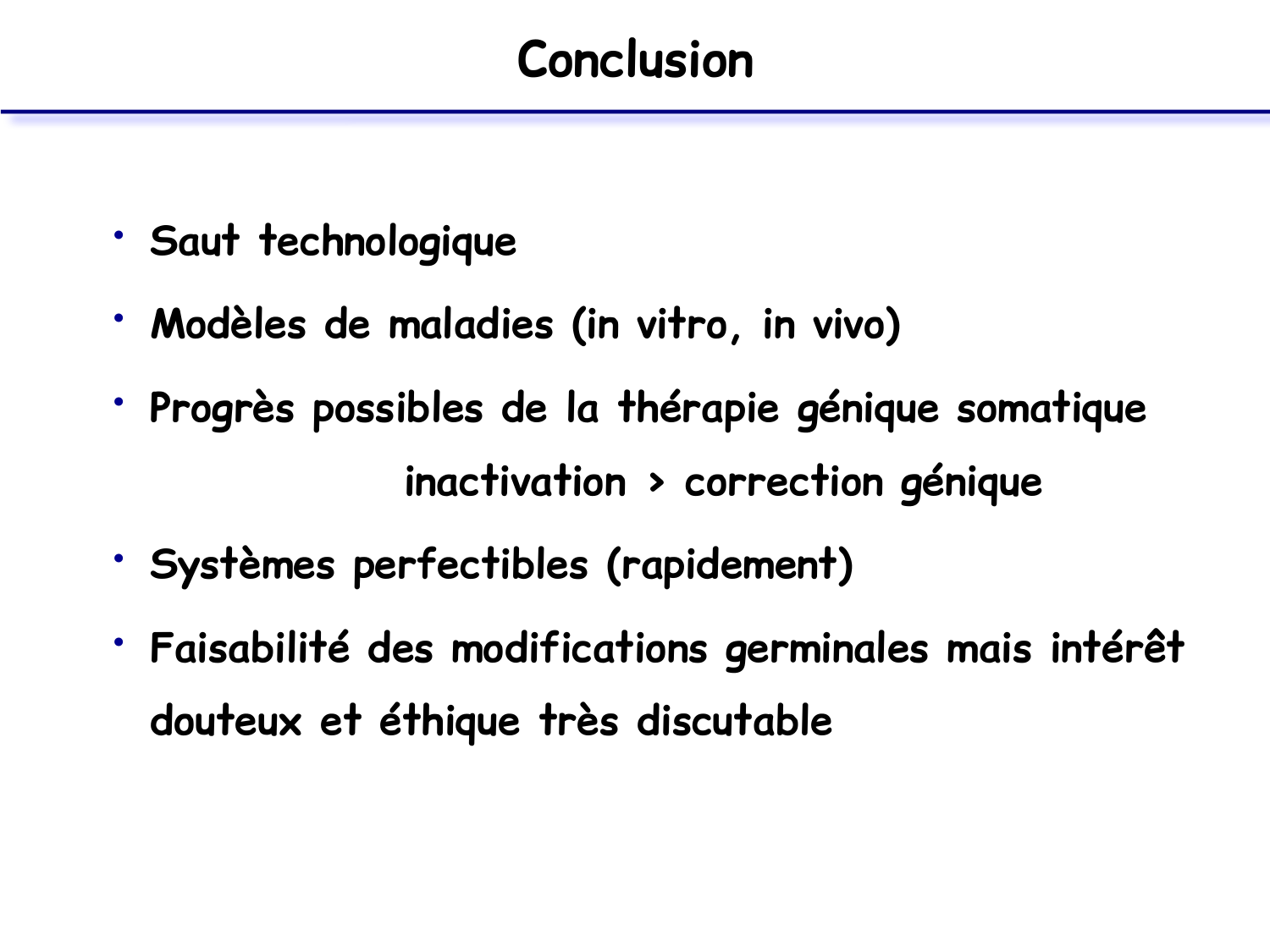

Conclusion

Saut technologique
Modèles de maladies (in vitro, in vivo)
Progrès possibles de la thérapie génique somatique
		inactivation > correction génique
Systèmes perfectibles (rapidement)
Faisabilité des modifications germinales mais intérêt
douteux et éthique très discutable